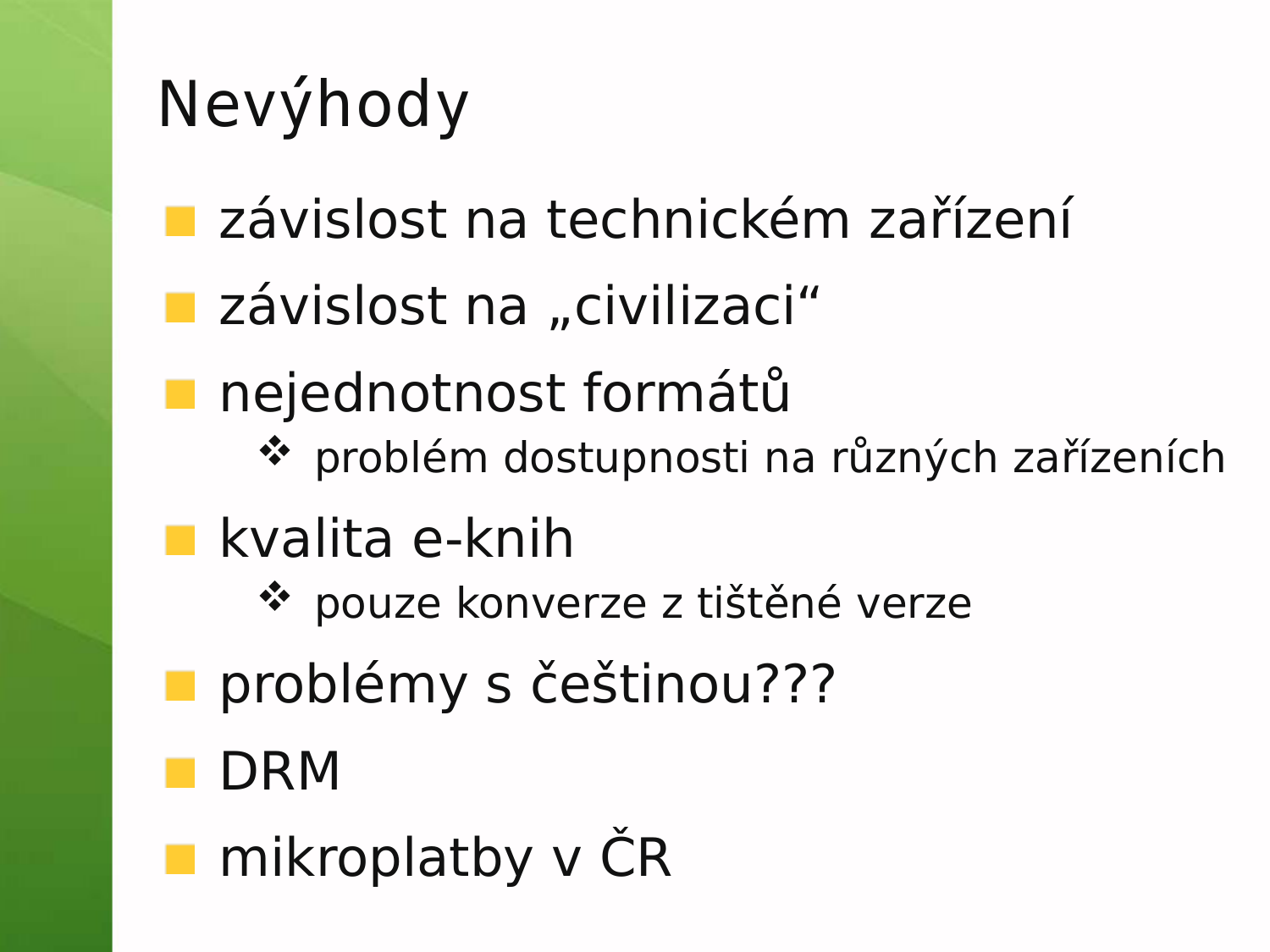

# Nevýhody
závislost na technickém zařízení
závislost na „civilizaci“
nejednotnost formátů
problém dostupnosti na různých zařízeních
kvalita e-knih
pouze konverze z tištěné verze
problémy s češtinou???
DRM
mikroplatby v ČR